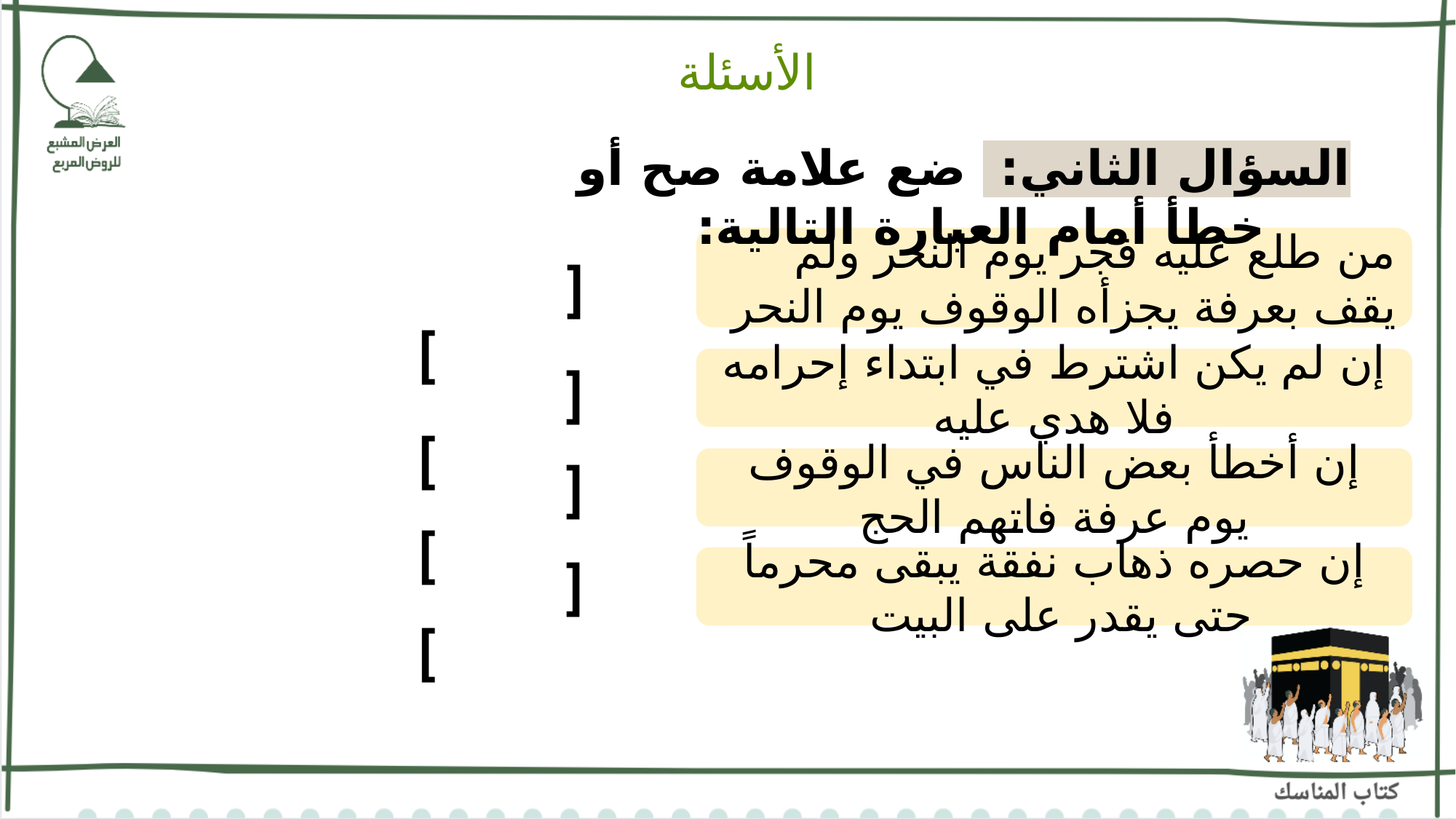

الأسئلة
 السؤال الثاني:  ضع علامة صح أو خطأ أمام العبارة التالية:
من طلع عليه فجر يوم النحر ولم يقف بعرفة يجزأه الوقوف يوم النحر
[                      ]
إن لم يكن اشترط في ابتداء إحرامه فلا هدي عليه
[                      ]
إن أخطأ بعض الناس في الوقوف يوم عرفة فاتهم الحج
[                      ]
إن حصره ذهاب نفقة يبقى محرماً حتى يقدر على البيت
[                      ]